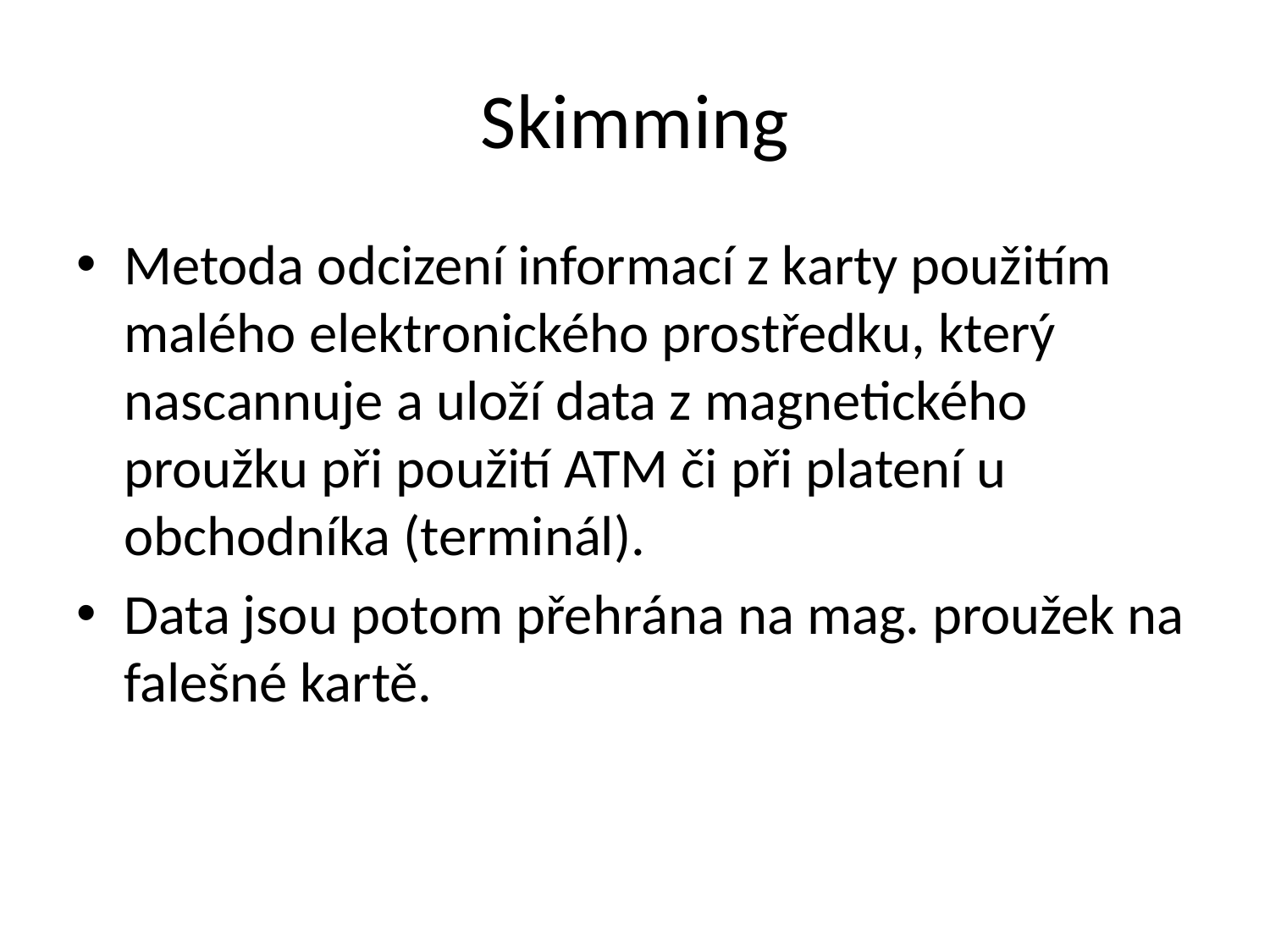

# Skimming
Metoda odcizení informací z karty použitím malého elektronického prostředku, který nascannuje a uloží data z magnetického proužku při použití ATM či při platení u obchodníka (terminál).
Data jsou potom přehrána na mag. proužek na falešné kartě.